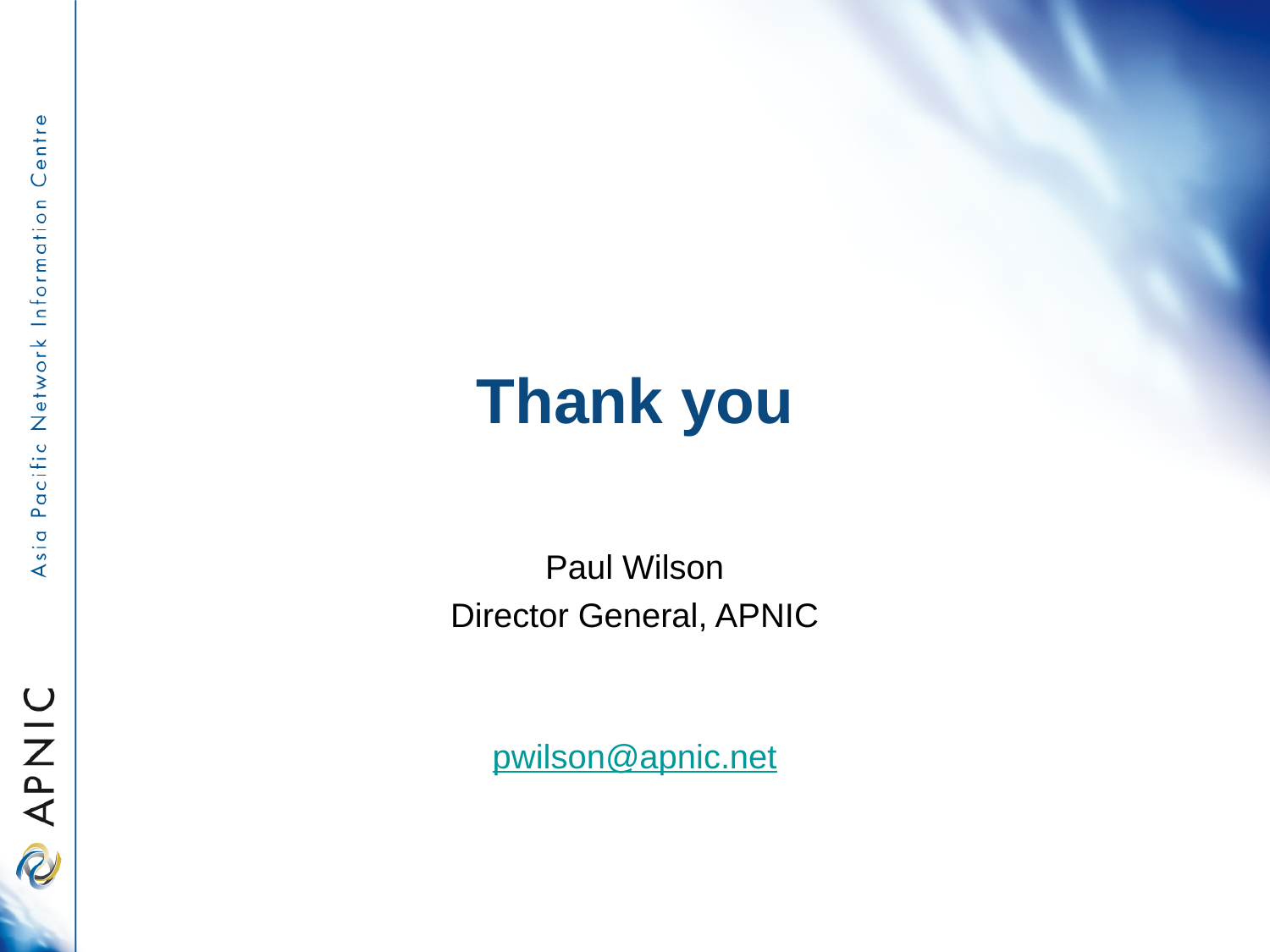

# Thank you
Paul Wilson
Director General, APNIC

pwilson@apnic.net